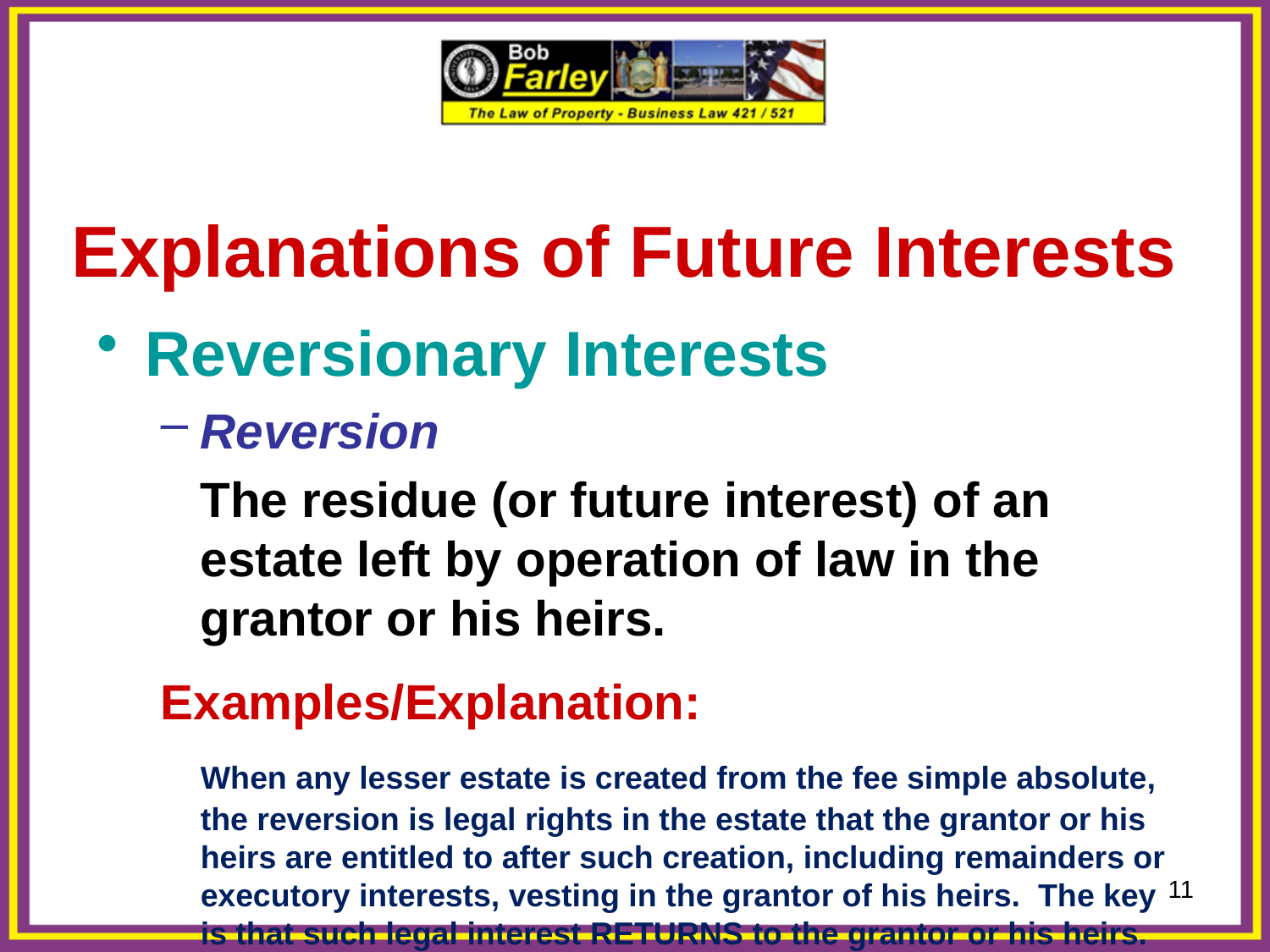

# Explanations of Future Interests
Reversionary Interests
Reversion
	The residue (or future interest) of an estate left by operation of law in the grantor or his heirs.

Examples/Explanation:
	When any lesser estate is created from the fee simple absolute, the reversion is legal rights in the estate that the grantor or his heirs are entitled to after such creation, including remainders or executory interests, vesting in the grantor of his heirs.  The key is that such legal interest RETURNS to the grantor or his heirs.
11